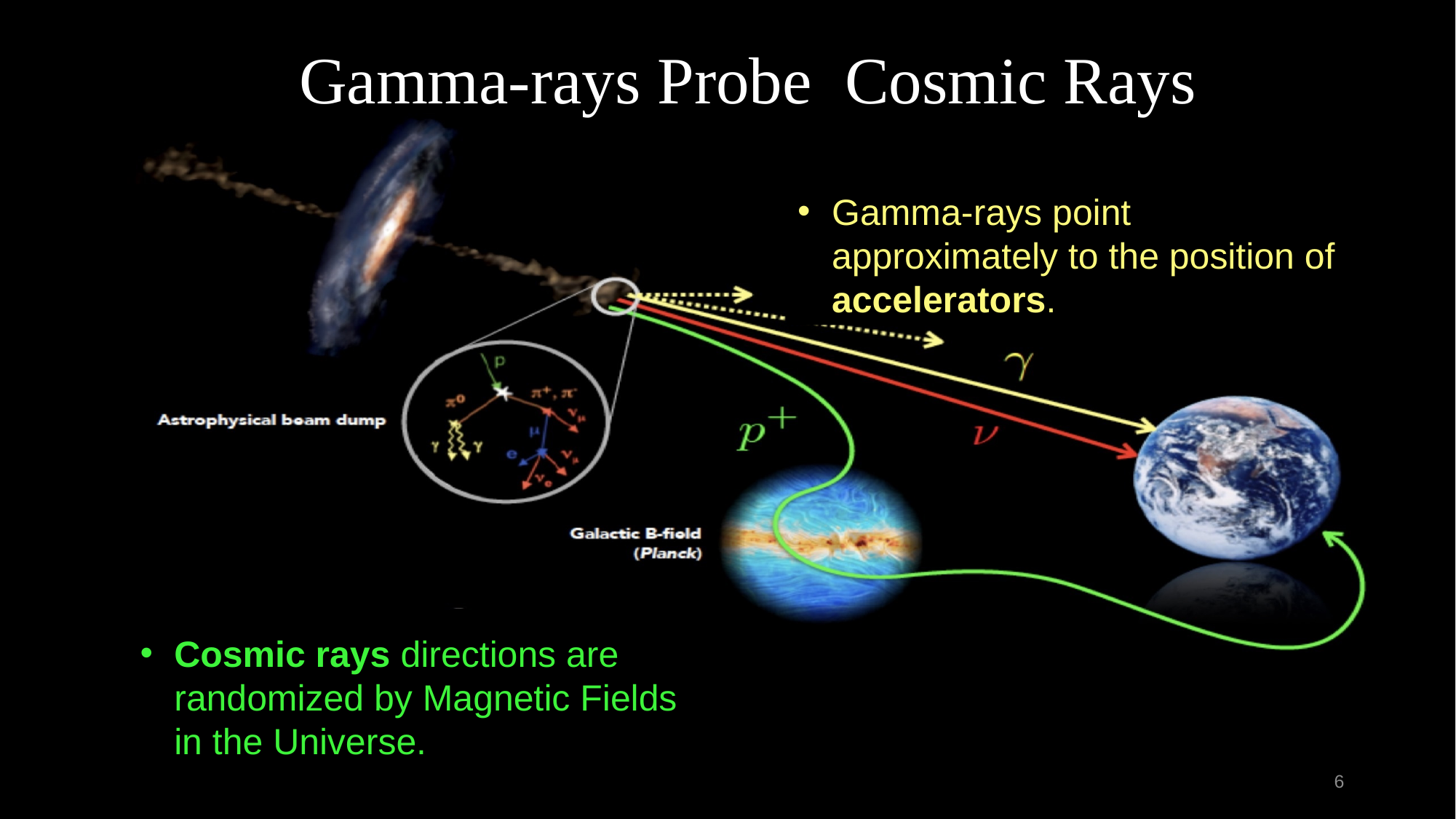

# Gamma-rays Probe  Cosmic Rays
Gamma-rays point approximately to the position of accelerators.
Cosmic rays directions are randomized by Magnetic Fields in the Universe.
6
Qingdao 2024